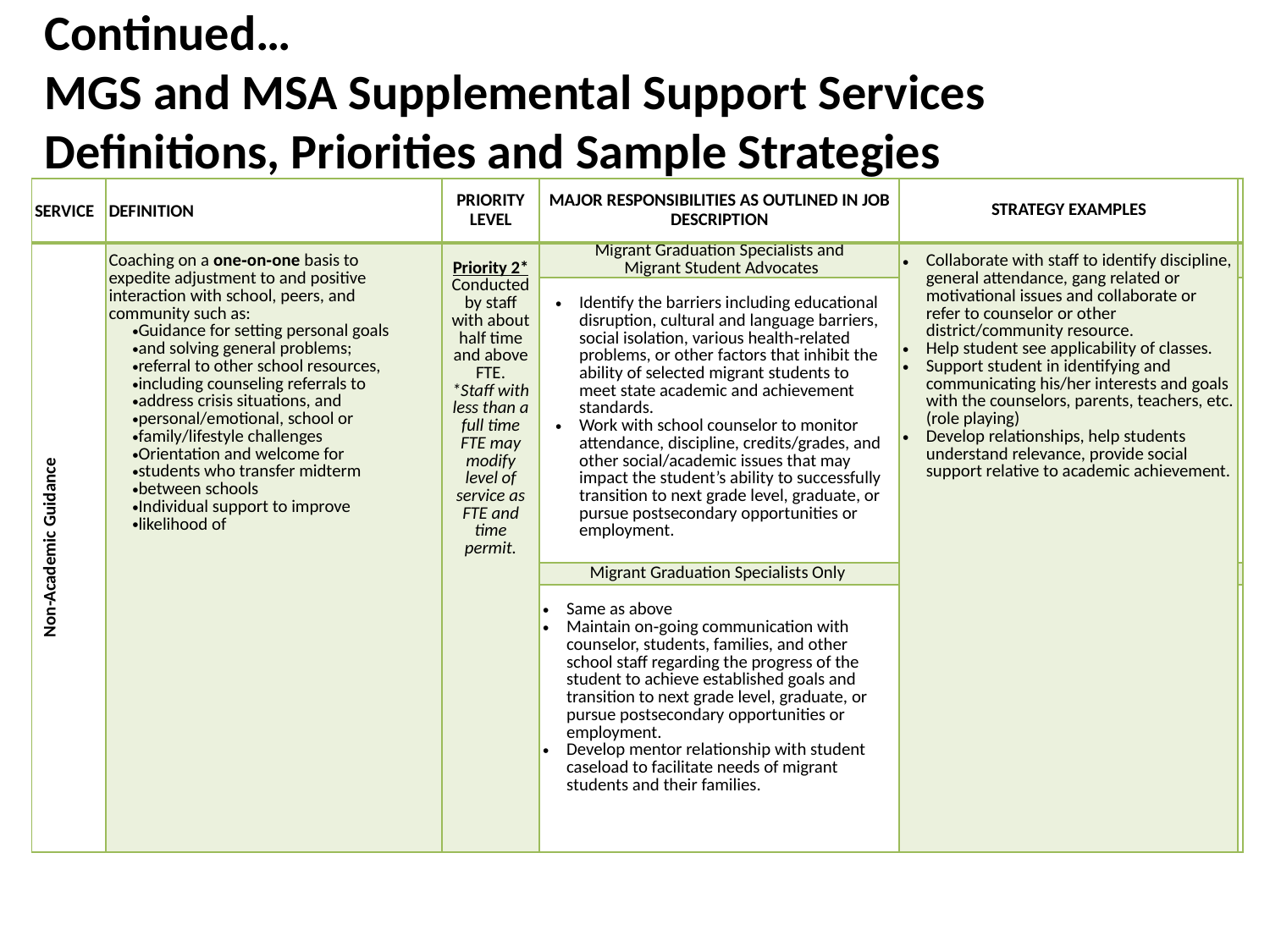

# Continued… MGS and MSA Supplemental Support Services Definitions, Priorities and Sample Strategies
| SERVICE | DEFINITION | PRIORITY LEVEL | MAJOR RESPONSIBILITIES AS OUTLINED IN JOB DESCRIPTION | STRATEGY EXAMPLES |  |
| --- | --- | --- | --- | --- | --- |
| Non-Academic Guidance | Coaching on a one‐on‐one basis to expedite adjustment to and positive interaction with school, peers, and community such as: Guidance for setting personal goals and solving general problems; referral to other school resources, including counseling referrals to address crisis situations, and personal/emotional, school or family/lifestyle challenges Orientation and welcome for students who transfer midterm between schools Individual support to improve likelihood of | Priority 2\* Conducted by staff with about half time and above FTE. \*Staff with less than a full time FTE may modify level of service as FTE and time permit. | Migrant Graduation Specialists and Migrant Student Advocates | Collaborate with staff to identify discipline, general attendance, gang related or motivational issues and collaborate or refer to counselor or other district/community resource. Help student see applicability of classes. Support student in identifying and communicating his/her interests and goals with the counselors, parents, teachers, etc. (role playing) Develop relationships, help students understand relevance, provide social support relative to academic achievement. |  |
|  |  |  | Identify the barriers including educational disruption, cultural and language barriers, social isolation, various health‐related problems, or other factors that inhibit the ability of selected migrant students to meet state academic and achievement standards. Work with school counselor to monitor attendance, discipline, credits/grades, and other social/academic issues that may impact the student’s ability to successfully transition to next grade level, graduate, or pursue postsecondary opportunities or employment. |  |  |
|  |  |  | Migrant Graduation Specialists Only |  |  |
|  |  |  | Same as above Maintain on‐going communication with counselor, students, families, and other school staff regarding the progress of the student to achieve established goals and transition to next grade level, graduate, or pursue postsecondary opportunities or employment. Develop mentor relationship with student caseload to facilitate needs of migrant students and their families. |  |  |